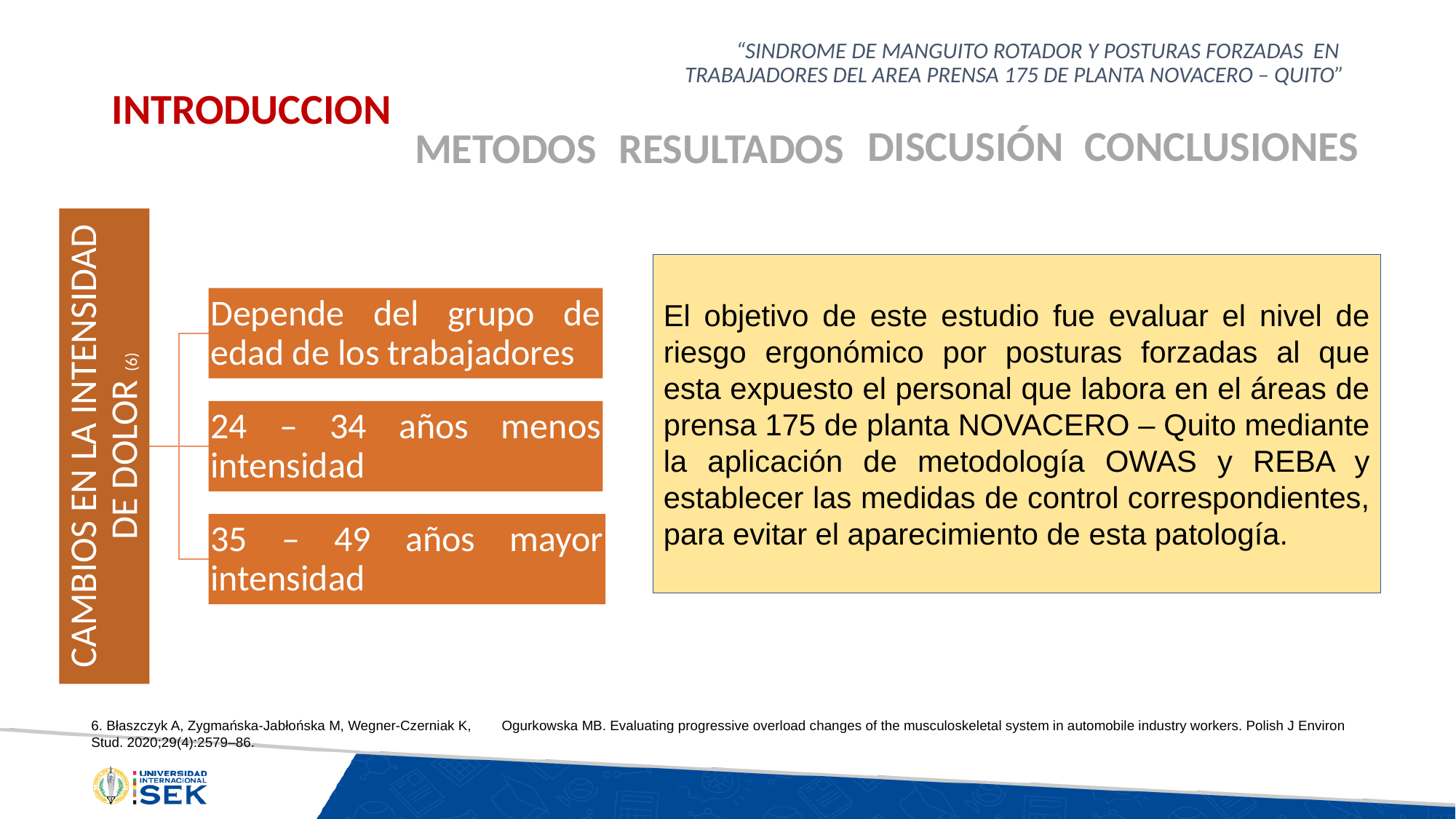

# “SINDROME DE MANGUITO ROTADOR Y POSTURAS FORZADAS  EN TRABAJADORES DEL AREA PRENSA 175 DE PLANTA NOVACERO – QUITO”
INTRODUCCION
METODOS
RESULTADOS
DISCUSIÓN
CONCLUSIONES

CAMBIOS EN LA INTENSIDAD DE DOLOR (6)
Depende del grupo de edad de los trabajadores
24 – 34 años menos intensidad
35 – 49 años mayor intensidad

El objetivo de este estudio fue evaluar el nivel de riesgo ergonómico por posturas forzadas al que esta expuesto el personal que labora en el áreas de prensa 175 de planta NOVACERO – Quito mediante la aplicación de metodología OWAS y REBA y establecer las medidas de control correspondientes, para evitar el aparecimiento de esta patología.

6. Błaszczyk A, Zygmańska-Jabłońska M, Wegner-Czerniak K,        Ogurkowska MB. Evaluating progressive overload changes of the musculoskeletal system in automobile industry workers. Polish J Environ Stud. 2020;29(4):2579–86.